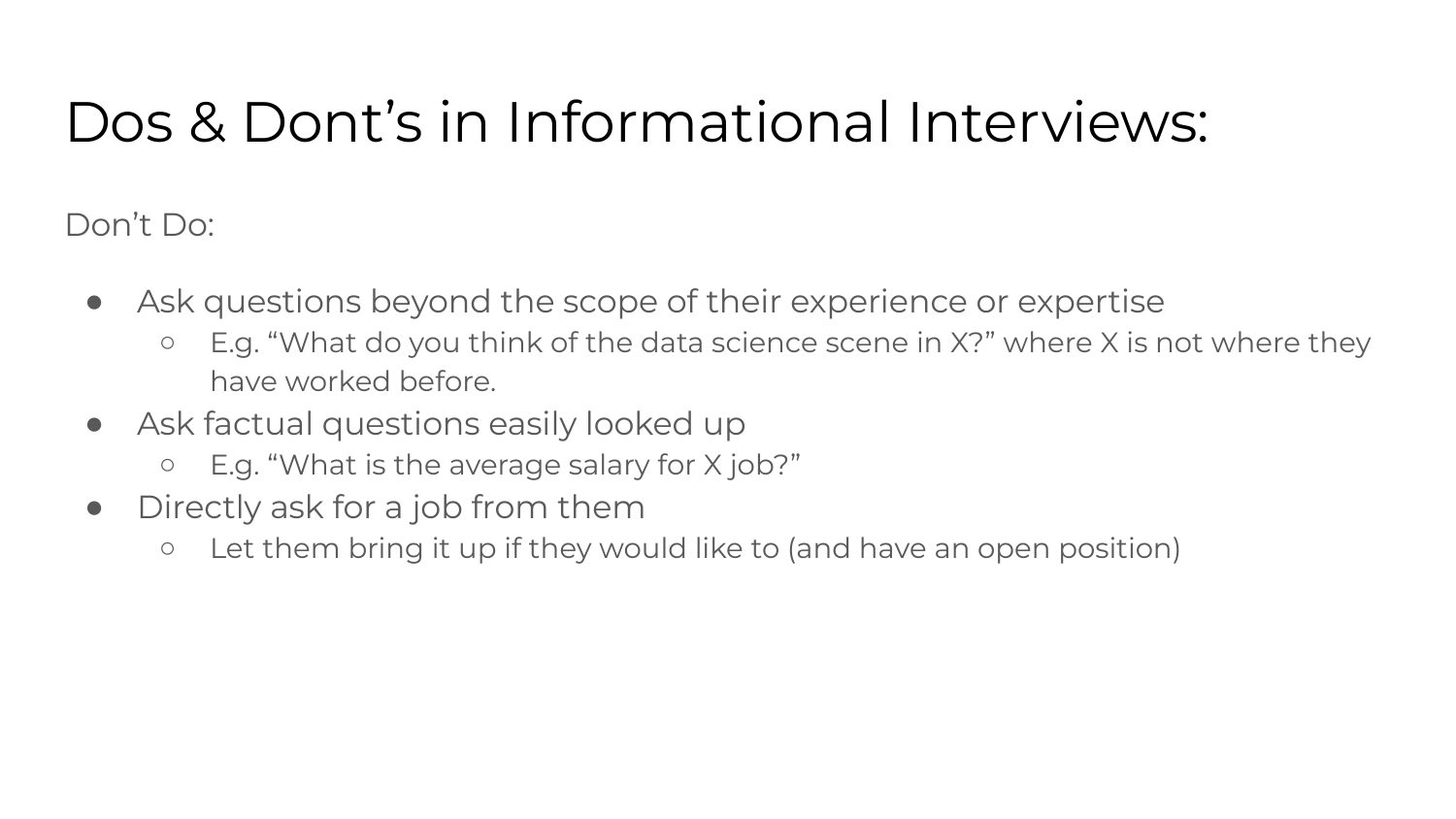

# Dos & Dont’s in Informational Interviews:
Don’t Do:
Ask questions beyond the scope of their experience or expertise
E.g. “What do you think of the data science scene in X?” where X is not where they have worked before.
Ask factual questions easily looked up
E.g. “What is the average salary for X job?”
Directly ask for a job from them
Let them bring it up if they would like to (and have an open position)